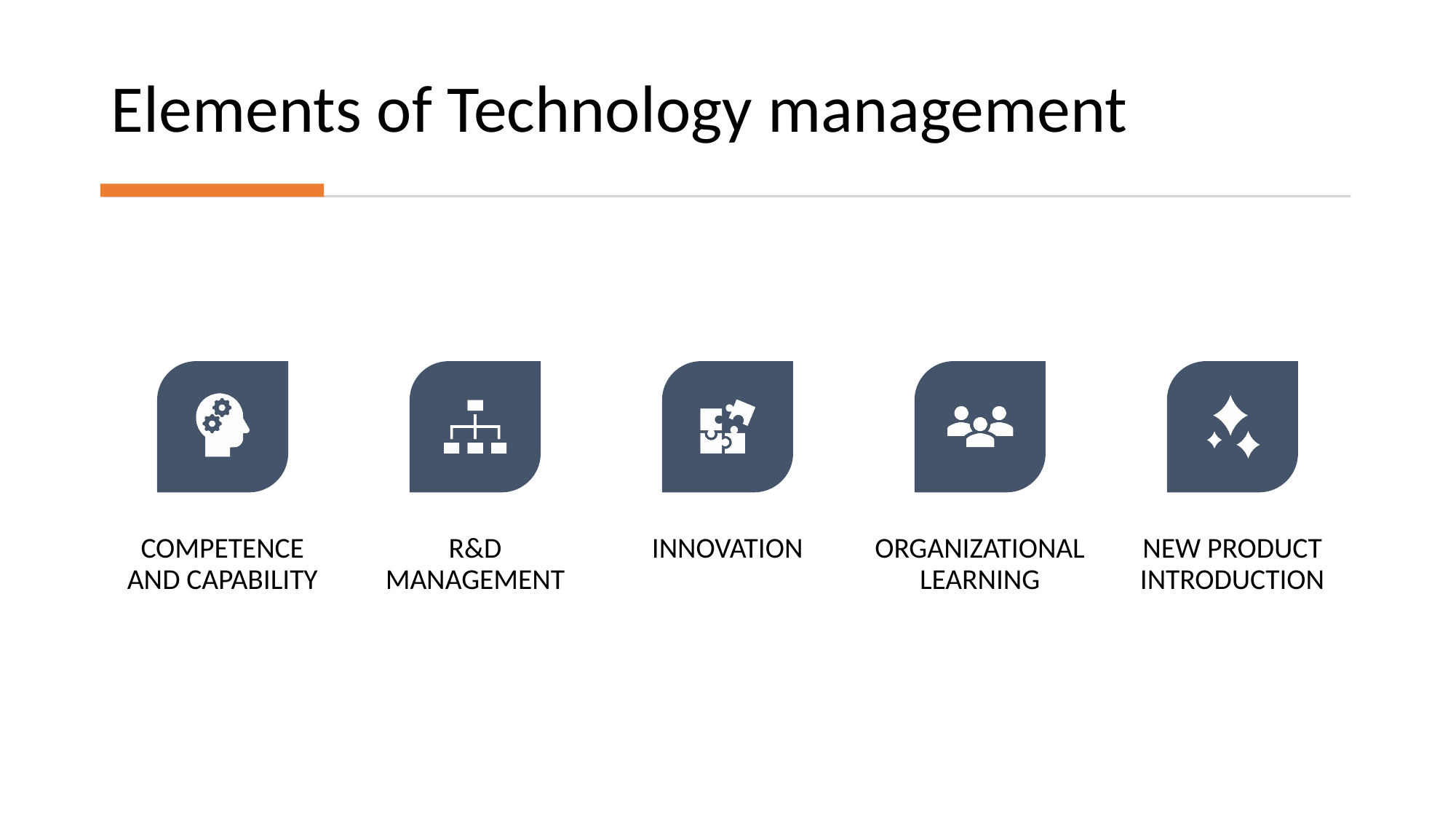

# Elements of Technology management

Competence and capability
R&D management
Innovation
Organizational learning
New product introduction